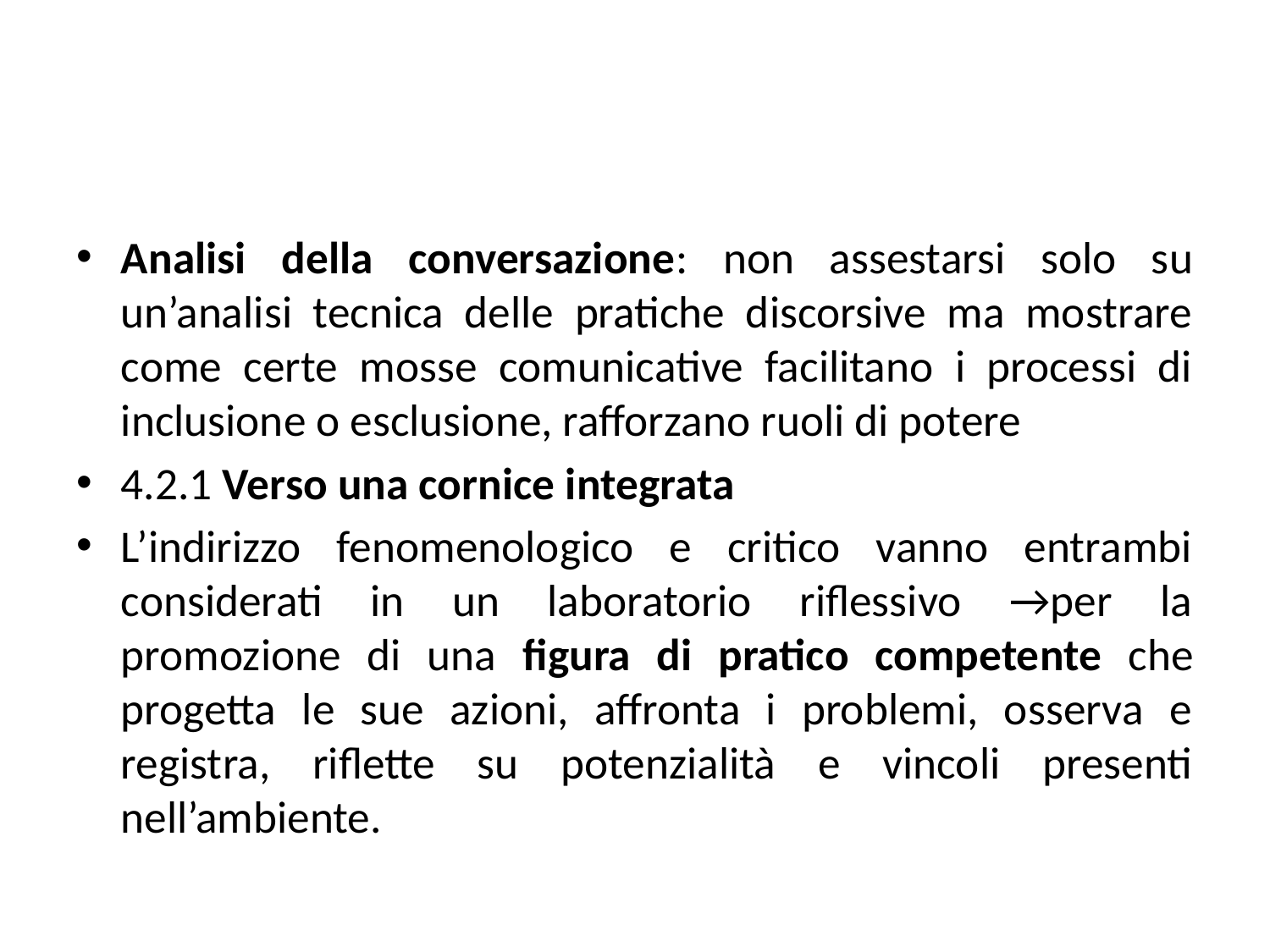

Analisi della conversazione: non assestarsi solo su un’analisi tecnica delle pratiche discorsive ma mostrare come certe mosse comunicative facilitano i processi di inclusione o esclusione, rafforzano ruoli di potere
4.2.1 Verso una cornice integrata
L’indirizzo fenomenologico e critico vanno entrambi considerati in un laboratorio riflessivo →per la promozione di una figura di pratico competente che progetta le sue azioni, affronta i problemi, osserva e registra, riflette su potenzialità e vincoli presenti nell’ambiente.